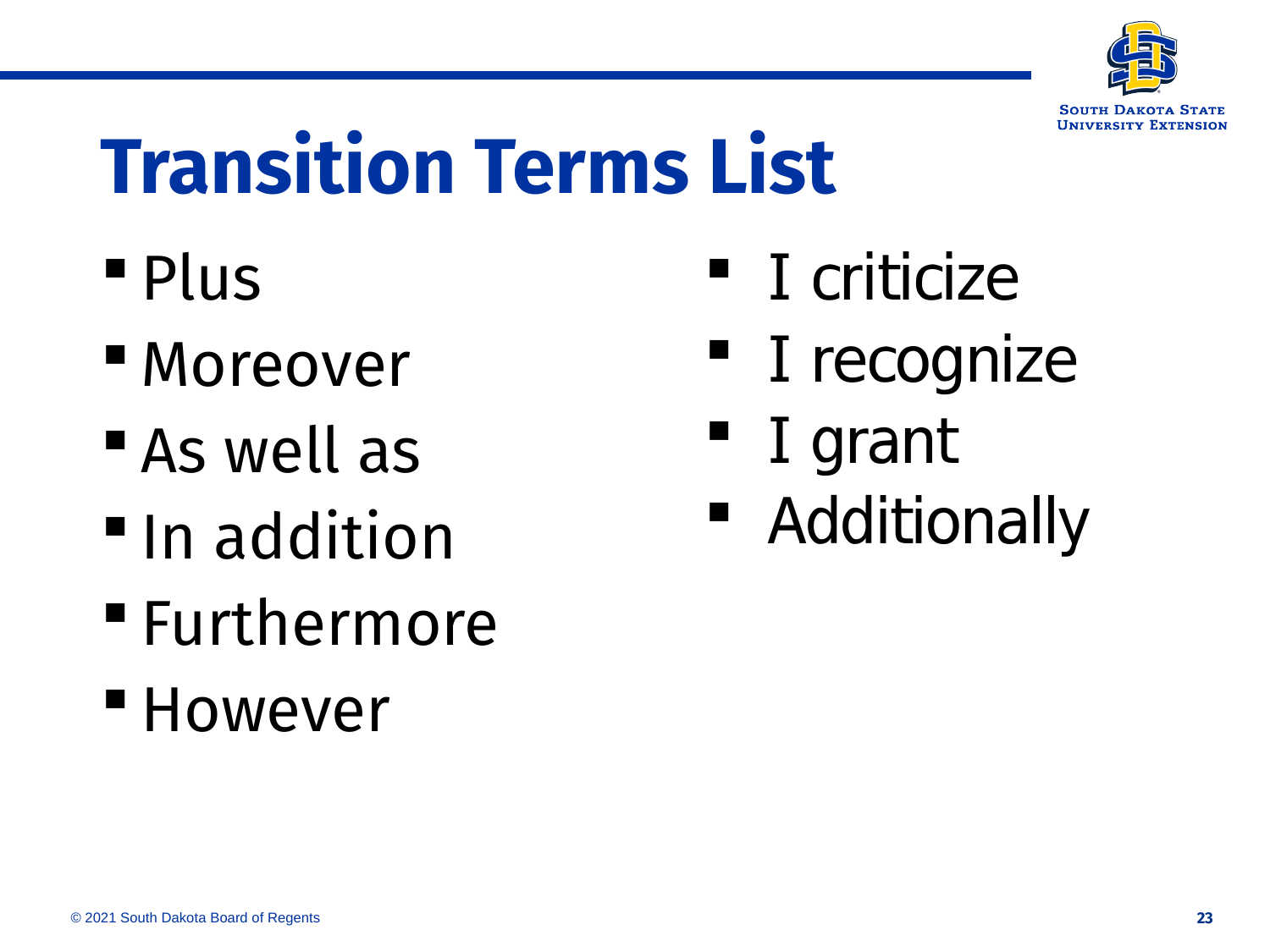

Transition Terms List
Plus
Moreover
As well as
In addition
Furthermore
However

I criticize
I recognize
I grant
Additionally

© 2021 South Dakota Board of Regents
23